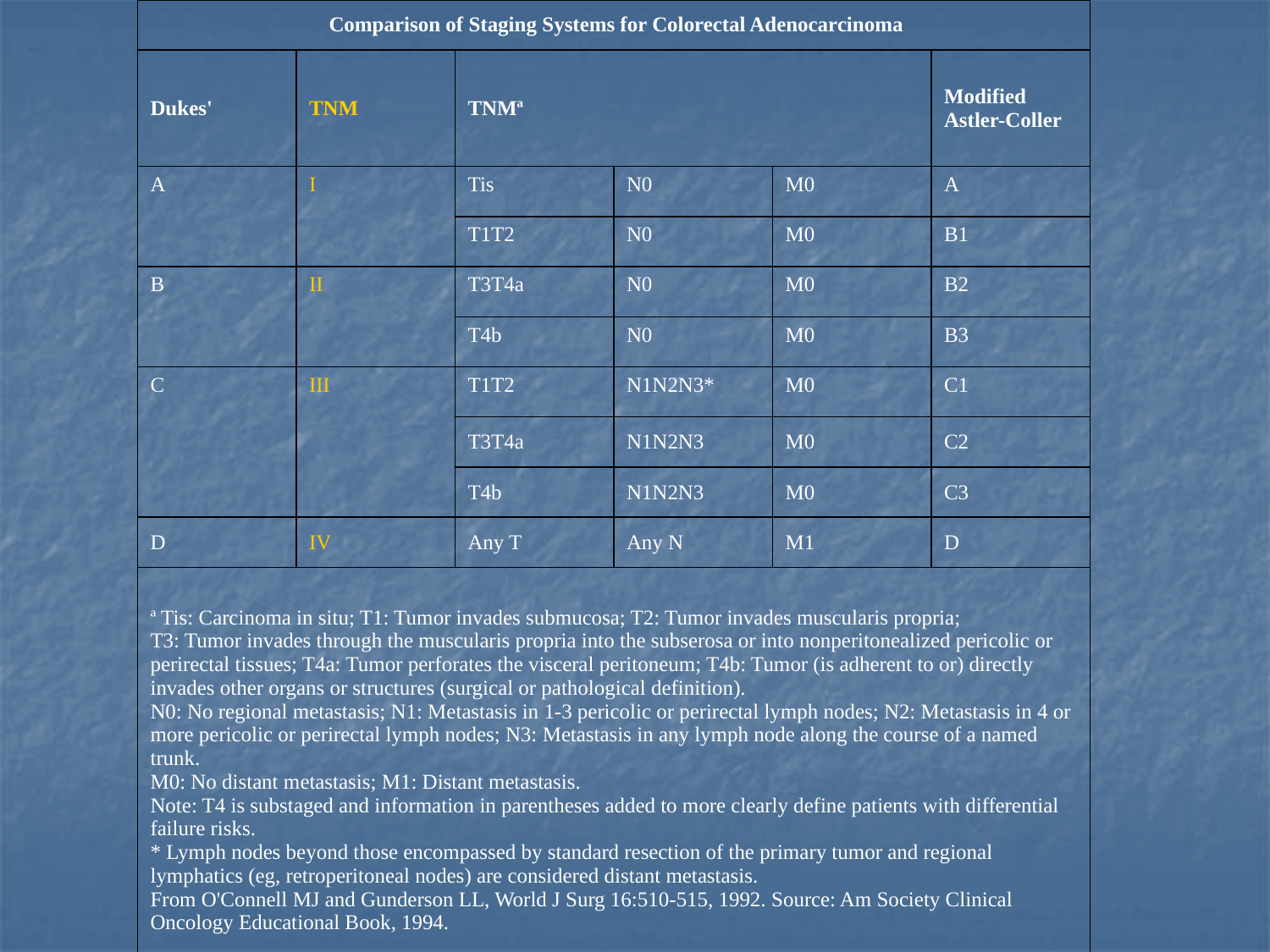

| Comparison of Staging Systems for Colorectal Adenocarcinoma |  |  |  |  |  |
| --- | --- | --- | --- | --- | --- |
| Dukes' | TNM | TNMª |  |  | Modified Astler-Coller |
| A | I | Tis | N0 | M0 | A |
|  |  | T1T2 | N0 | M0 | B1 |
| B | II | T3T4a | N0 | M0 | B2 |
|  |  | T4b | N0 | M0 | B3 |
| C | III | T1T2 | N1N2N3\* | M0 | C1 |
|  |  | T3T4a | N1N2N3 | M0 | C2 |
|  |  | T4b | N1N2N3 | M0 | C3 |
| D | IV | Any T | Any N | M1 | D |
| ª Tis: Carcinoma in situ; T1: Tumor invades submucosa; T2: Tumor invades muscularis propria; T3: Tumor invades through the muscularis propria into the subserosa or into nonperitonealized pericolic or perirectal tissues; T4a: Tumor perforates the visceral peritoneum; T4b: Tumor (is adherent to or) directly invades other organs or structures (surgical or pathological definition). N0: No regional metastasis; N1: Metastasis in 1-3 pericolic or perirectal lymph nodes; N2: Metastasis in 4 or more pericolic or perirectal lymph nodes; N3: Metastasis in any lymph node along the course of a named trunk. M0: No distant metastasis; M1: Distant metastasis. Note: T4 is substaged and information in parentheses added to more clearly define patients with differential failure risks. \* Lymph nodes beyond those encompassed by standard resection of the primary tumor and regional lymphatics (eg, retroperitoneal nodes) are considered distant metastasis. From O'Connell MJ and Gunderson LL, World J Surg 16:510-515, 1992. Source: Am Society Clinical Oncology Educational Book, 1994. |  |  |  |  |  |